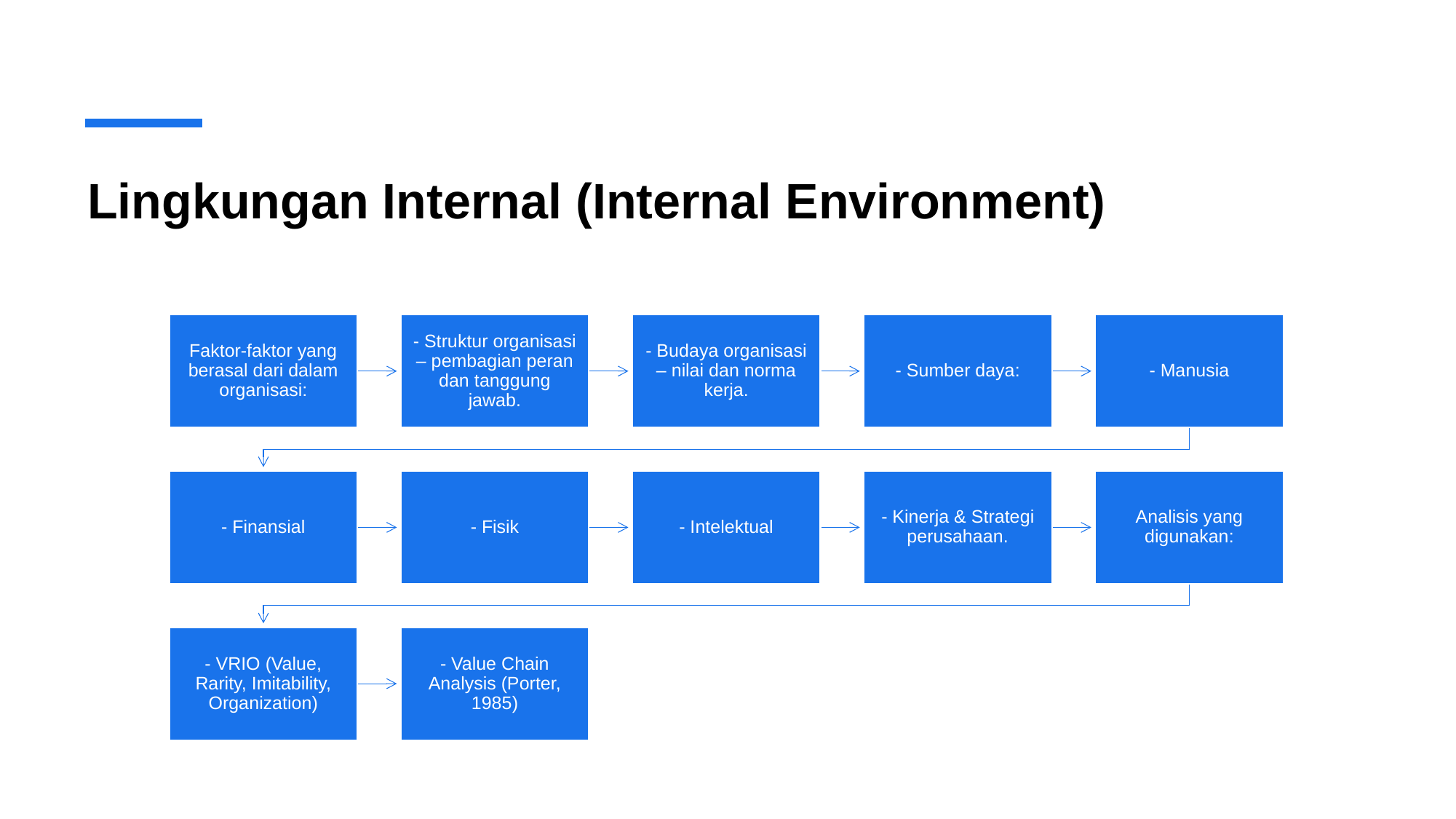

# Lingkungan Internal (Internal Environment)

Faktor-faktor yang berasal dari dalam organisasi:

- Struktur organisasi – pembagian peran dan tanggung jawab.

- Budaya organisasi – nilai dan norma kerja.

- Sumber daya:

- Manusia

- Finansial

- Fisik

- Intelektual

- Kinerja & Strategi perusahaan.

Analisis yang digunakan:

- VRIO (Value, Rarity, Imitability, Organization)
- Value Chain Analysis (Porter, 1985)